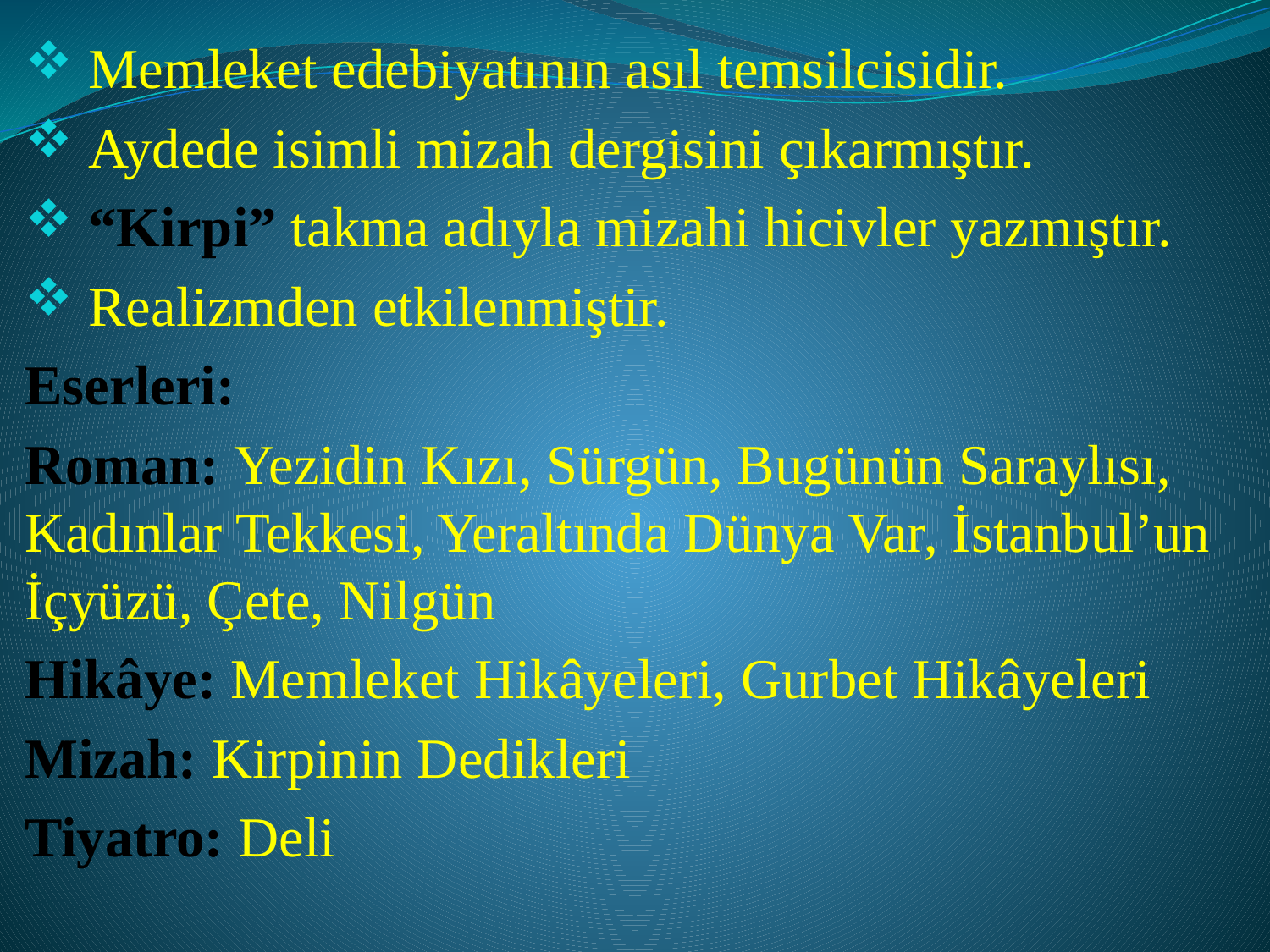

Memleket edebiyatının asıl temsilcisidir.
Aydede isimli mizah dergisini çıkarmıştır.
“Kirpi” takma adıyla mizahi hicivler yazmıştır.
Realizmden etkilenmiştir.
Eserleri:
Roman: Yezidin Kızı, Sürgün, Bugünün Saraylısı, Kadınlar Tekkesi, Yeraltında Dünya Var, İstanbul’un İçyüzü, Çete, Nilgün
Hikâye: Memleket Hikâyeleri, Gurbet Hikâyeleri
Mizah: Kirpinin Dedikleri
Tiyatro: Deli